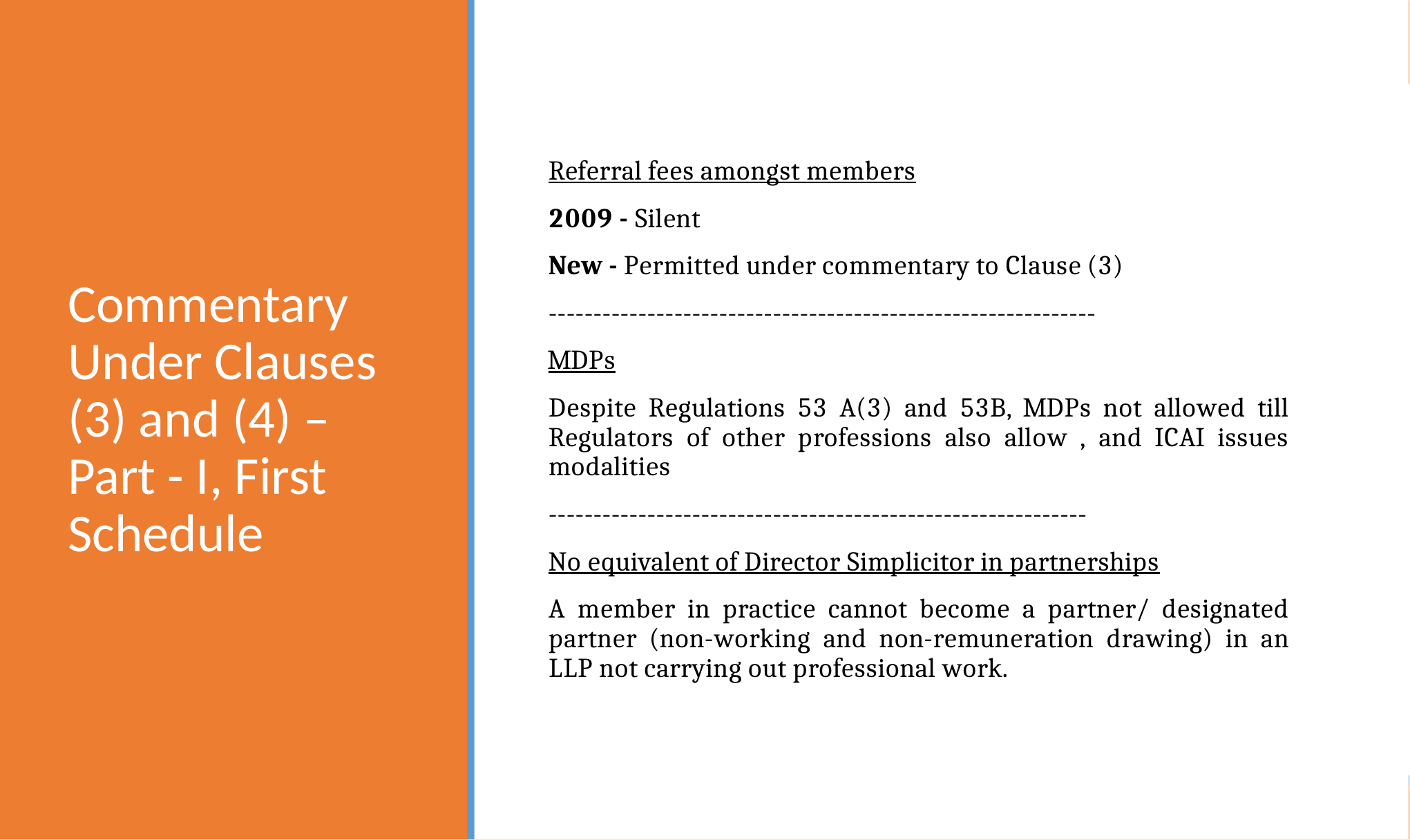

# Commentary Under Clauses (3) and (4) – Part - I, First Schedule
Referral fees amongst members
2009 - Silent
New - Permitted under commentary to Clause (3)
-------------------------------------------------------------
MDPs
Despite Regulations 53 A(3) and 53B, MDPs not allowed till Regulators of other professions also allow , and ICAI issues modalities
------------------------------------------------------------
No equivalent of Director Simplicitor in partnerships
A member in practice cannot become a partner/ designated partner (non-working and non-remuneration drawing) in an LLP not carrying out professional work.